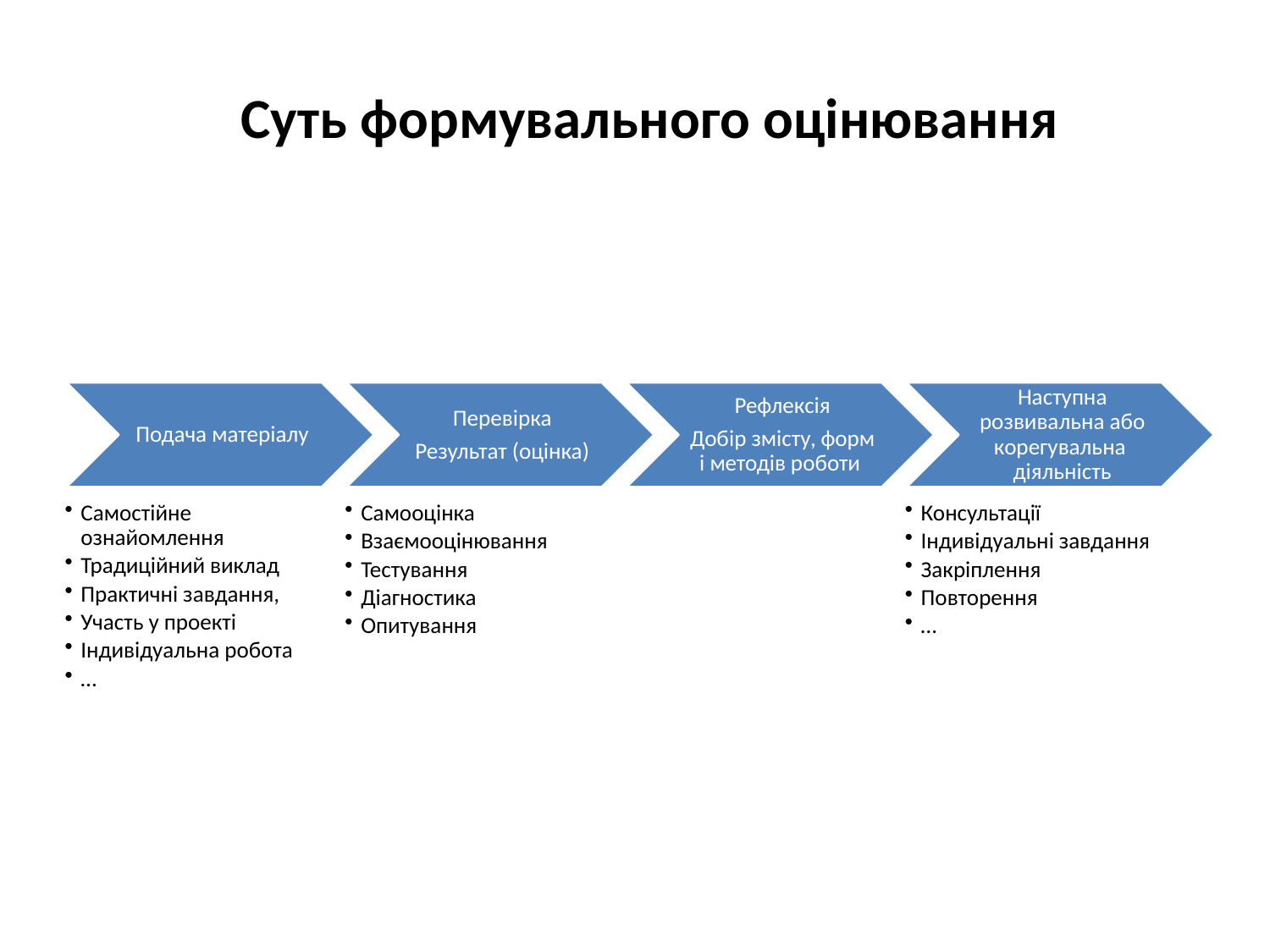

Суть формувального оцінювання
Подача матеріалу
Самостійне ознайомлення
Традиційний виклад
Практичні завдання,
Участь у проекті
Індивідуальна робота
…
Перевірка
Результат (оцінка)
Самооцінка
Взаємооцінювання
Тестування
Діагностика
Опитування
Рефлексія
Добір змісту, форм і методів роботи
Наступна розвивальна або корегувальна  діяльність
Консультації
Індивідуальні завдання
Закріплення
Повторення
…